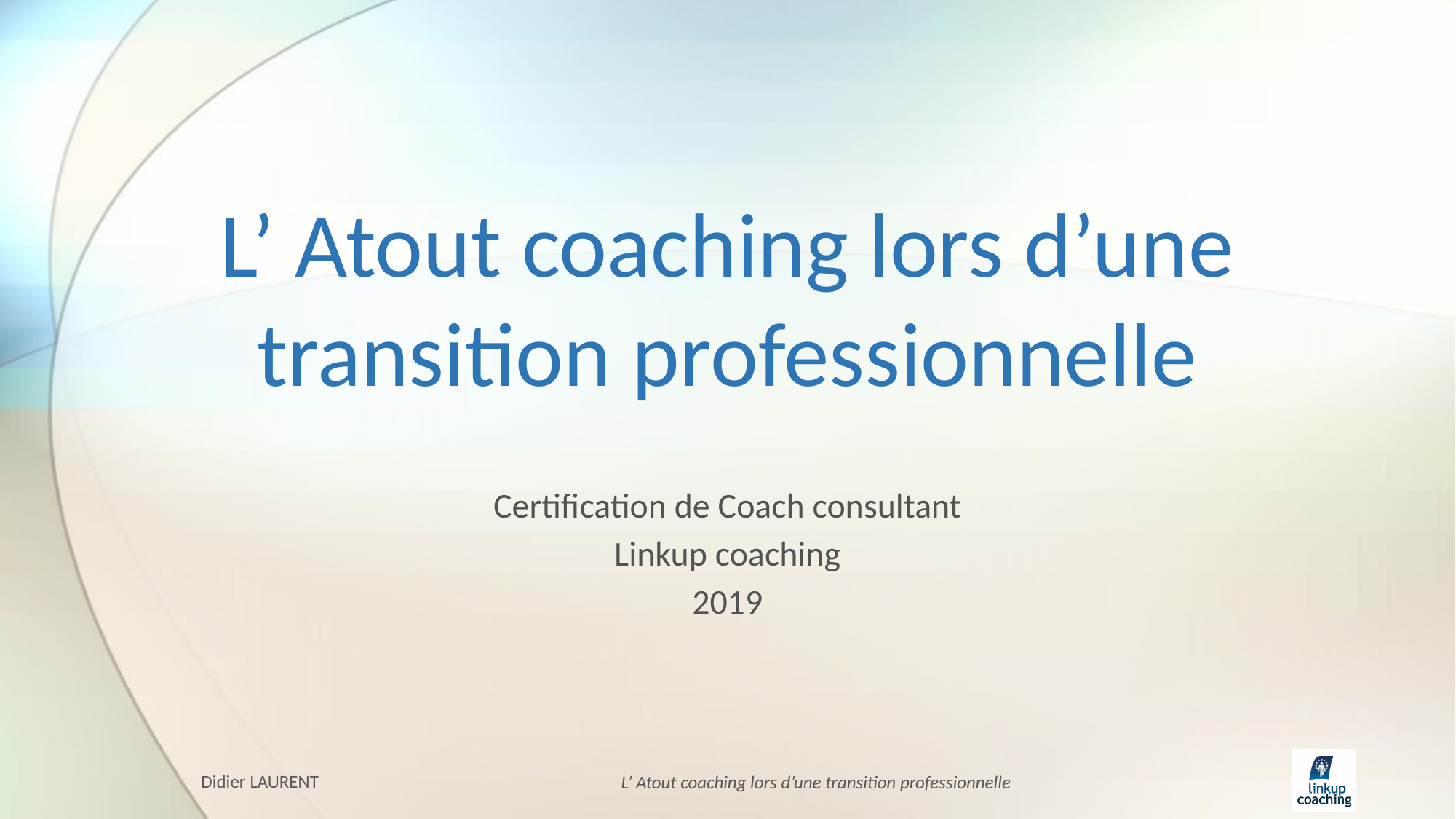

# L’ Atout coaching lors d’une transition professionnelle

Certification de Coach consultant
Linkup coaching
2019